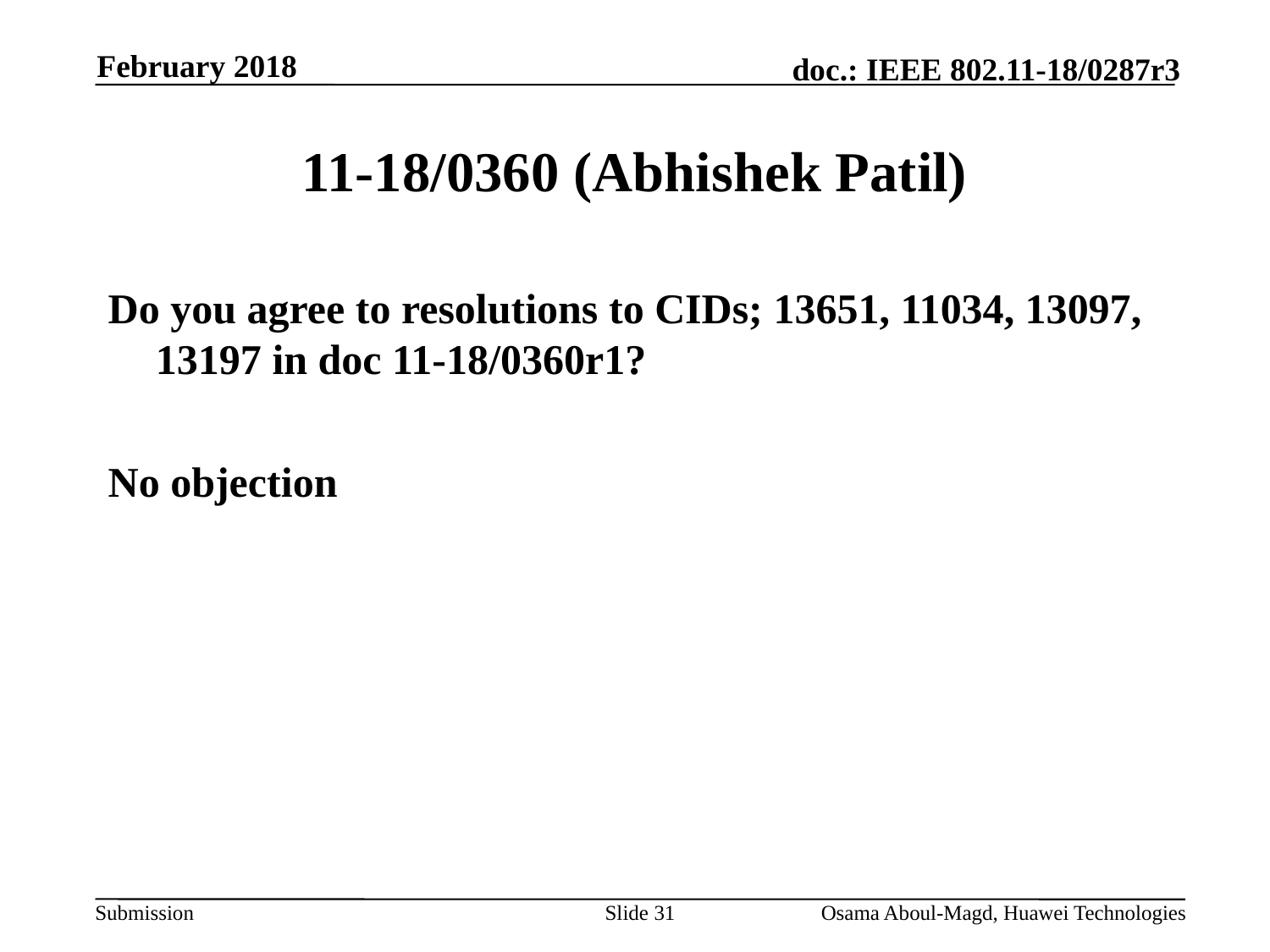

February 2018
# 11-18/0360 (Abhishek Patil)
Do you agree to resolutions to CIDs; 13651, 11034, 13097, 13197 in doc 11-18/0360r1?

No objection

Slide 31
Osama Aboul-Magd, Huawei Technologies